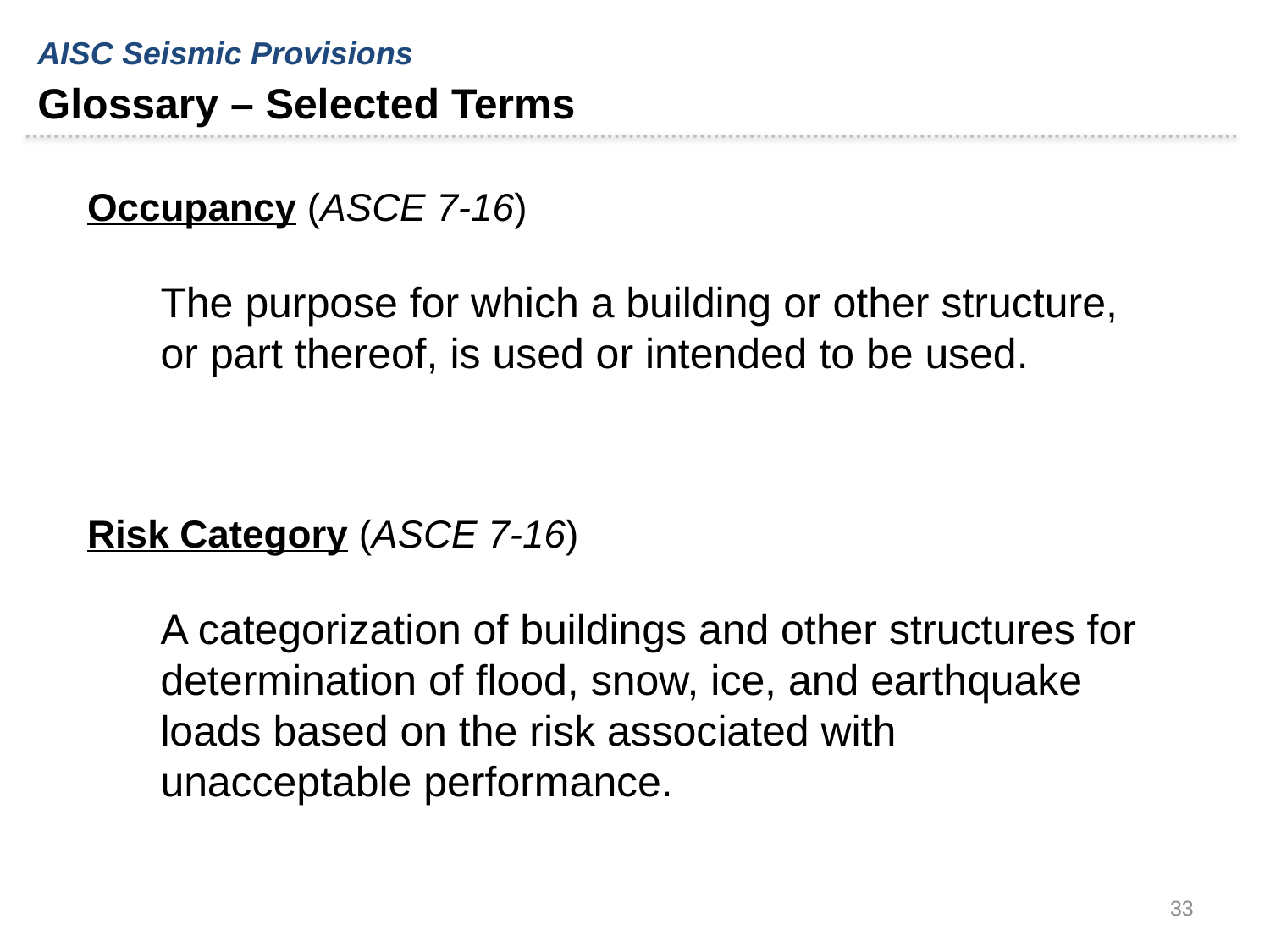

AISC Seismic Provisions
Glossary – Selected Terms
Occupancy (ASCE 7-16)
The purpose for which a building or other structure, or part thereof, is used or intended to be used.
Risk Category (ASCE 7-16)
A categorization of buildings and other structures for determination of flood, snow, ice, and earthquake loads based on the risk associated with unacceptable performance.
33